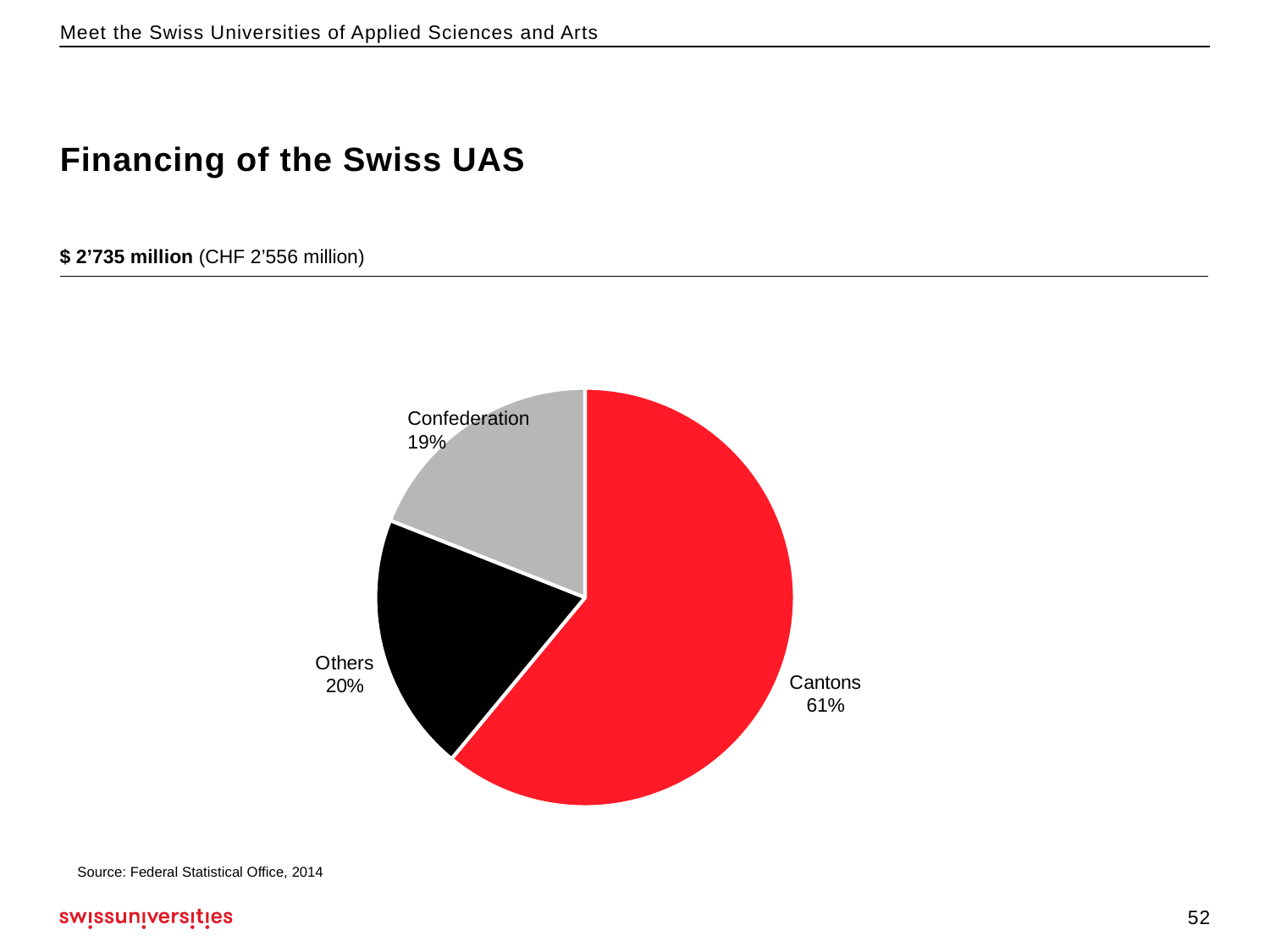

# Financing of the Swiss UAS
| $ 2’735 million (CHF 2’556 million) |
| --- |

### Chart

| Category | Verkauf |
|---|---|
| Cantons | 61.0 |
| Others | 20.0 |
| Confederation | 19.0 |
Confederation
19%

Source: Federal Statistical Office, 2014
52